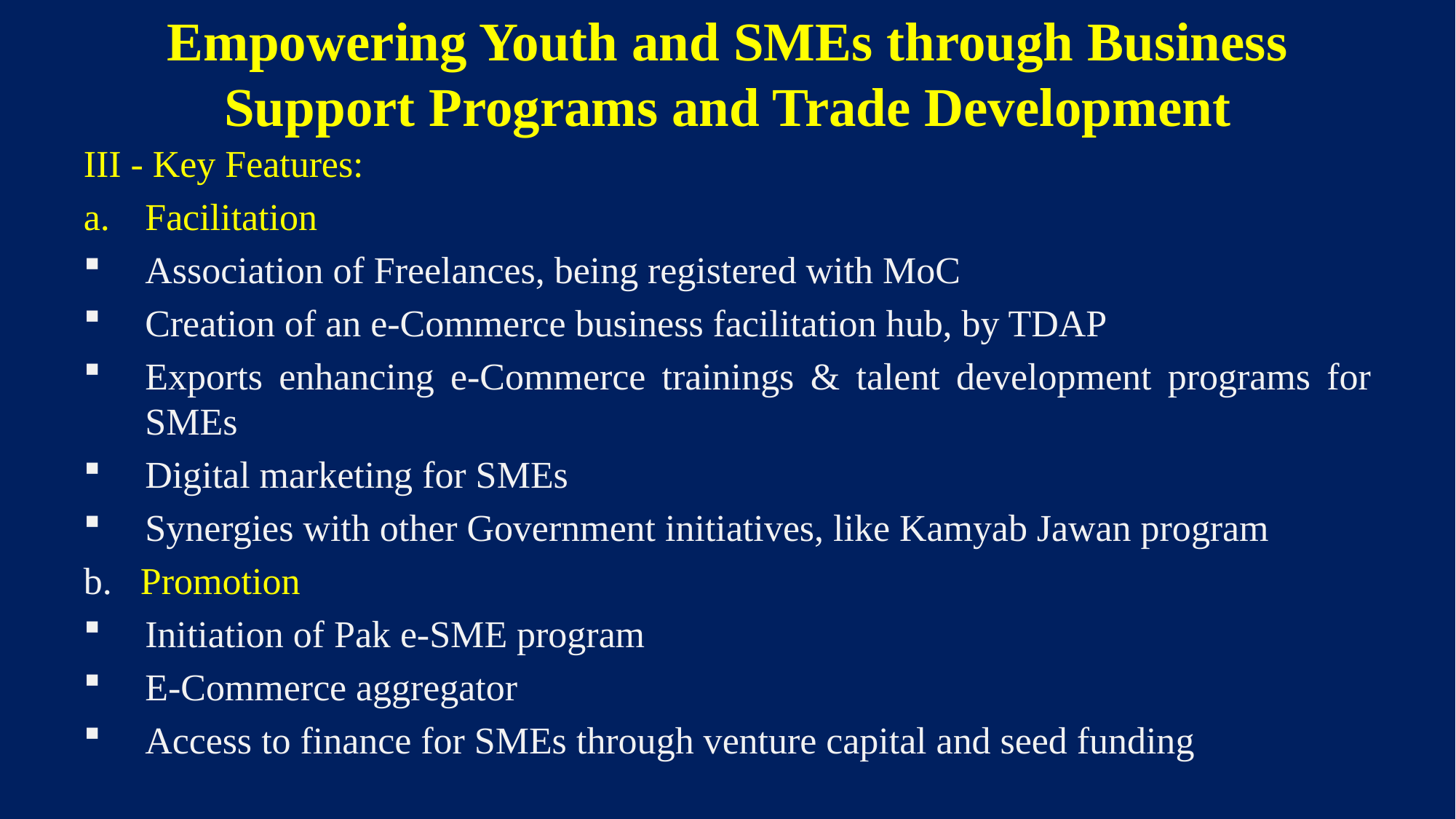

# Empowering Youth and SMEs through Business Support Programs and Trade Development
III - Key Features:
a.	Facilitation
Association of Freelances, being registered with MoC
Creation of an e-Commerce business facilitation hub, by TDAP
Exports enhancing e-Commerce trainings & talent development programs for SMEs
Digital marketing for SMEs
Synergies with other Government initiatives, like Kamyab Jawan program
b.   Promotion
Initiation of Pak e-SME program
E-Commerce aggregator
Access to finance for SMEs through venture capital and seed funding